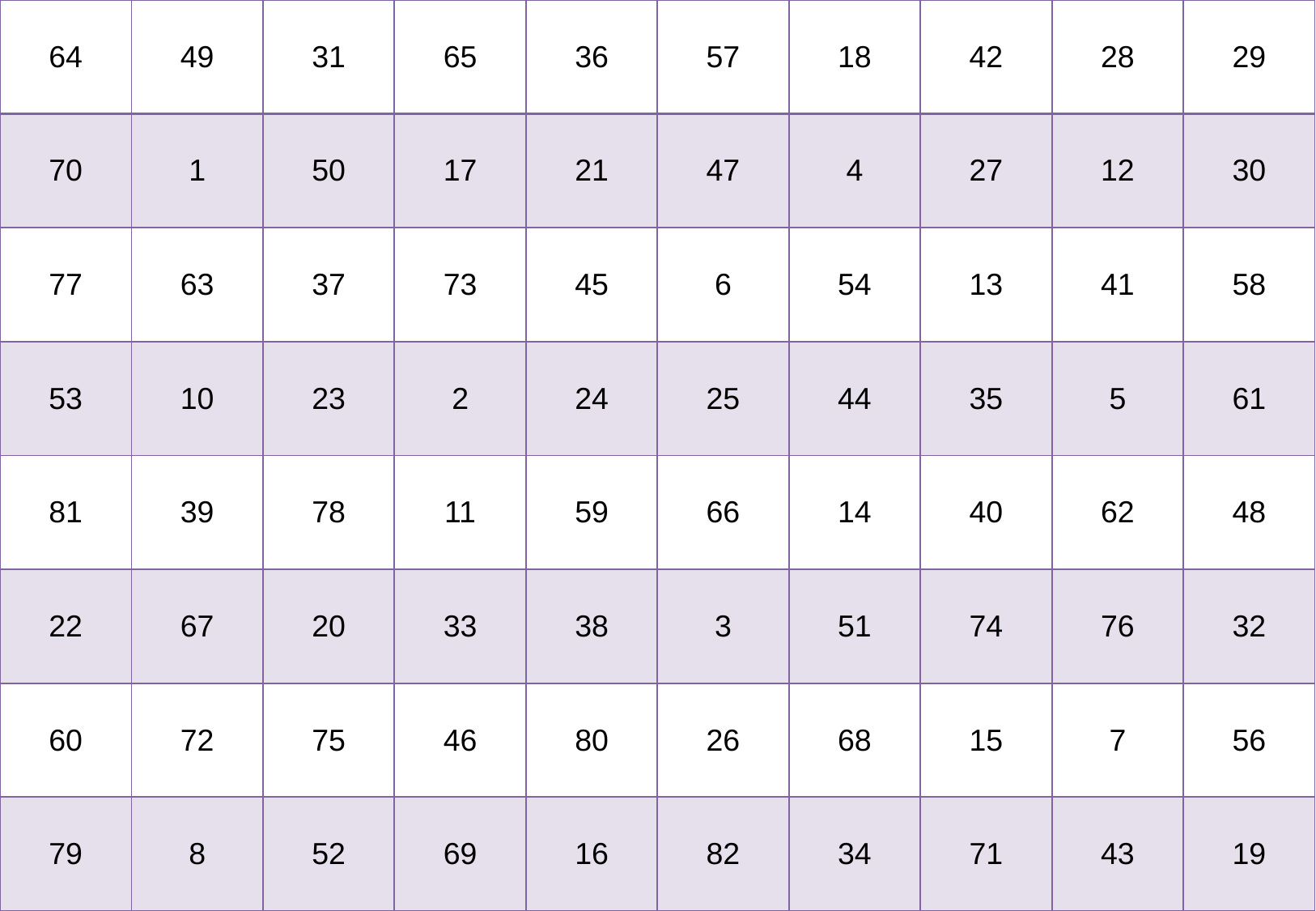

| 64 | 49 | 31 | 65 | 36 | 57 | 18 | 42 | 28 | 29 |
| --- | --- | --- | --- | --- | --- | --- | --- | --- | --- |
| 70 | 1 | 50 | 17 | 21 | 47 | 4 | 27 | 12 | 30 |
| 77 | 63 | 37 | 73 | 45 | 6 | 54 | 13 | 41 | 58 |
| 53 | 10 | 23 | 2 | 24 | 25 | 44 | 35 | 5 | 61 |
| 81 | 39 | 78 | 11 | 59 | 66 | 14 | 40 | 62 | 48 |
| 22 | 67 | 20 | 33 | 38 | 3 | 51 | 74 | 76 | 32 |
| 60 | 72 | 75 | 46 | 80 | 26 | 68 | 15 | 7 | 56 |
| 79 | 8 | 52 | 69 | 16 | 82 | 34 | 71 | 43 | 19 |